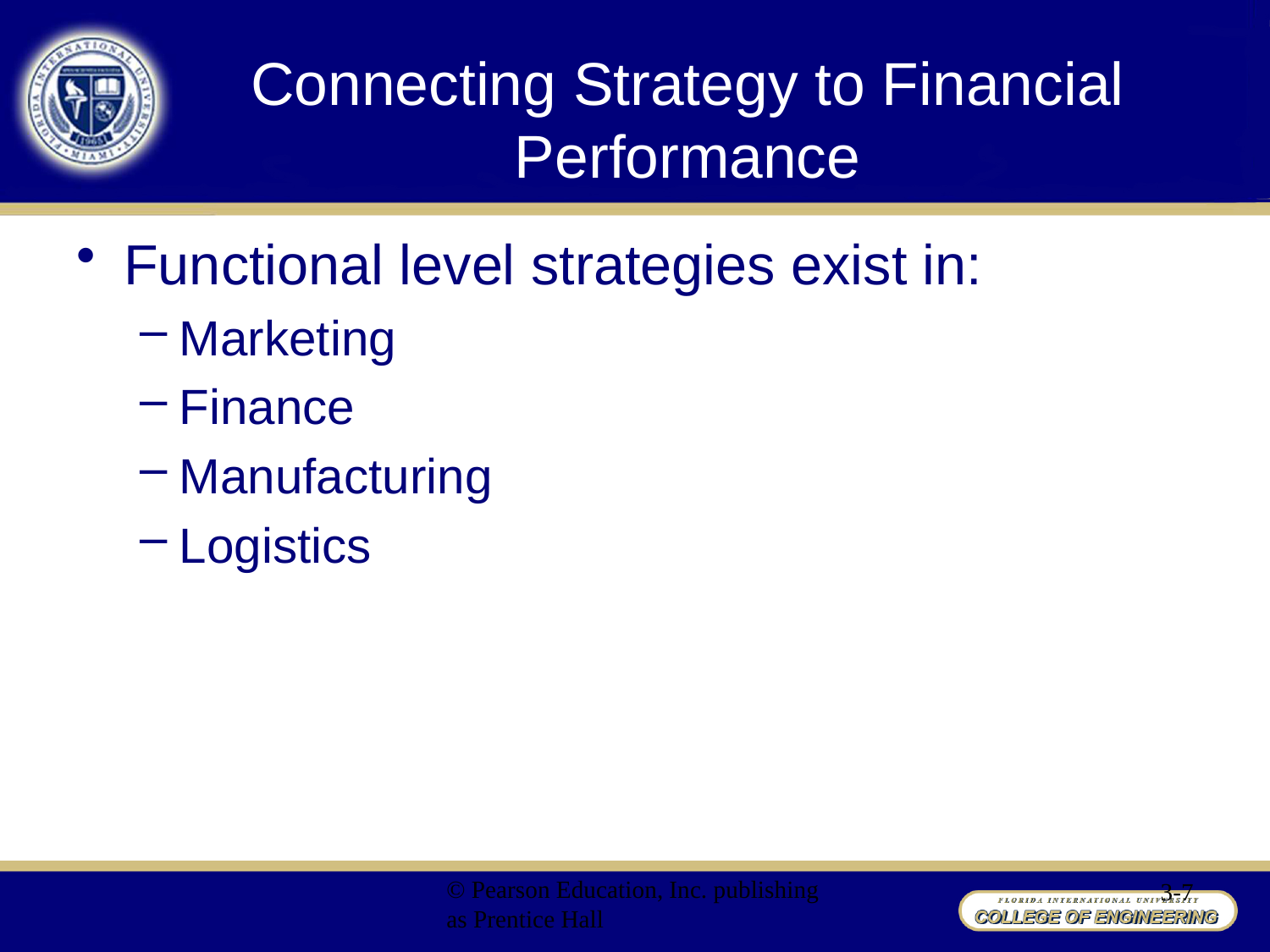

# Connecting Strategy to Financial Performance
Functional level strategies exist in:
Marketing
Finance
Manufacturing
Logistics
© Pearson Education, Inc. publishing as Prentice Hall

3-7